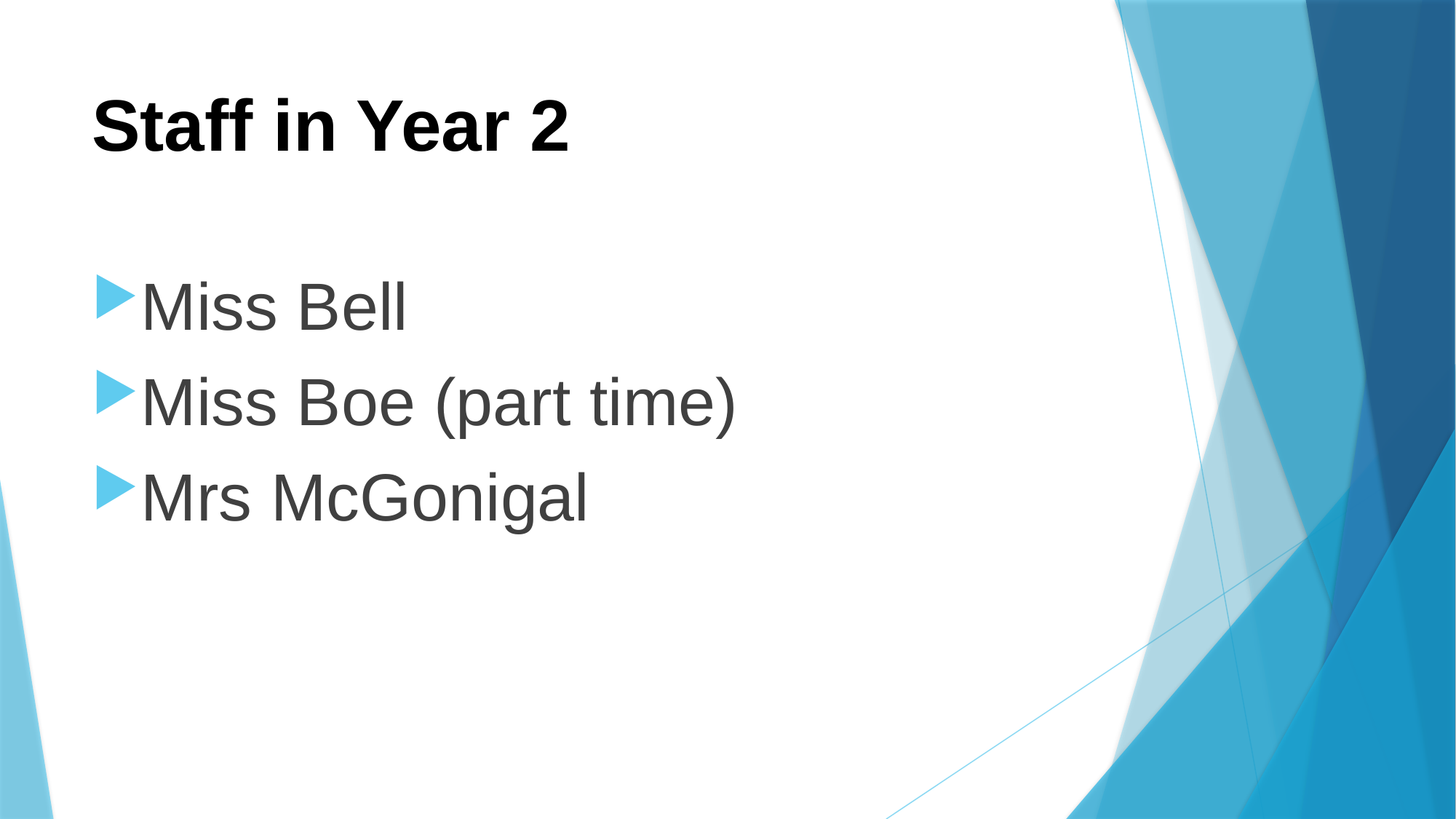

# Staff in Year 2
Miss Bell
Miss Boe (part time)
Mrs McGonigal